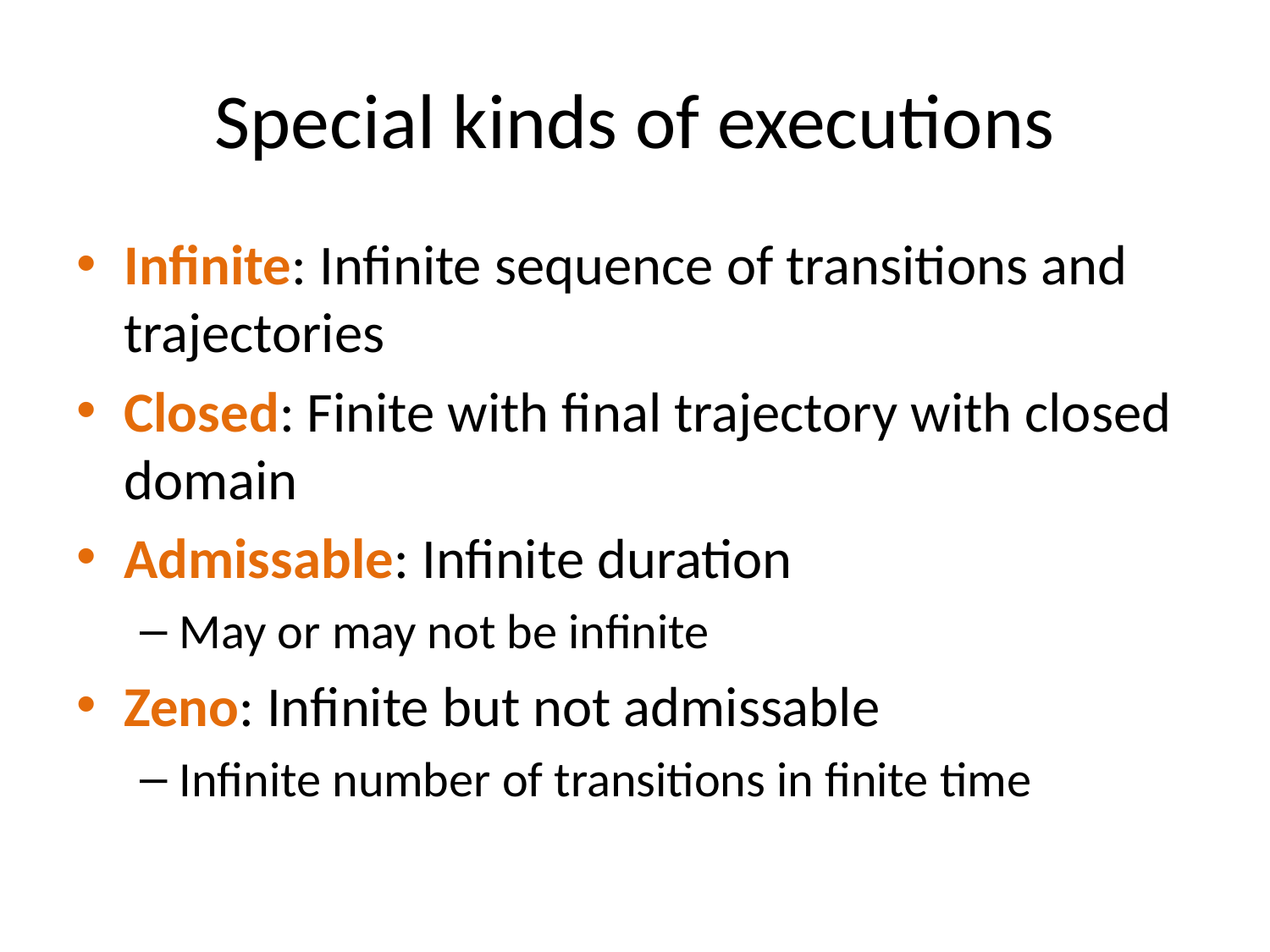

# Special kinds of executions
Infinite: Infinite sequence of transitions and trajectories
Closed: Finite with final trajectory with closed domain
Admissable: Infinite duration
May or may not be infinite
Zeno: Infinite but not admissable
Infinite number of transitions in finite time